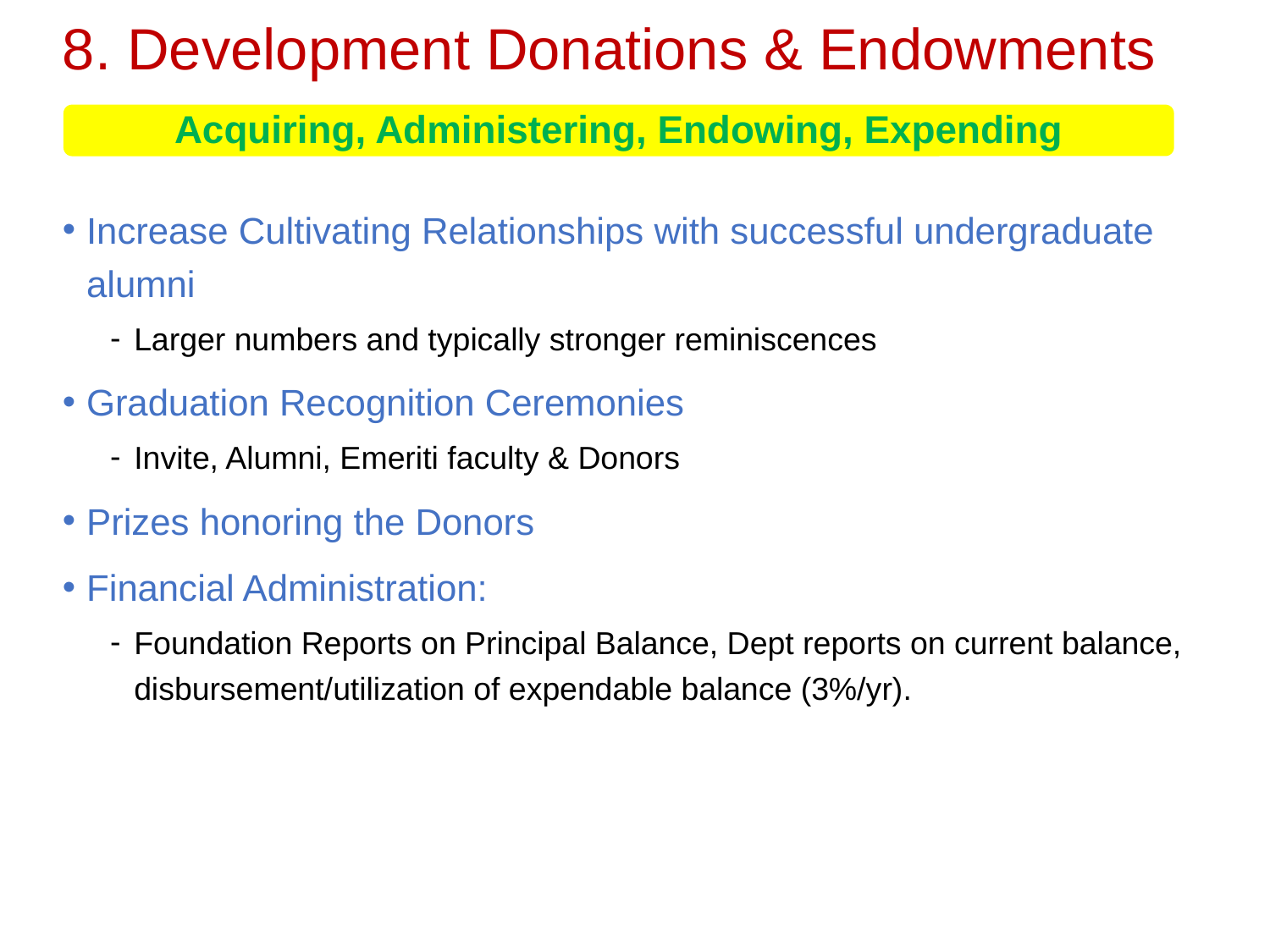

# 8. Development Donations & Endowments
Acquiring, Administering, Endowing, Expending
Increase Cultivating Relationships with successful undergraduate alumni
Larger numbers and typically stronger reminiscences
Graduation Recognition Ceremonies
Invite, Alumni, Emeriti faculty & Donors
Prizes honoring the Donors
Financial Administration:
Foundation Reports on Principal Balance, Dept reports on current balance, disbursement/utilization of expendable balance (3%/yr).